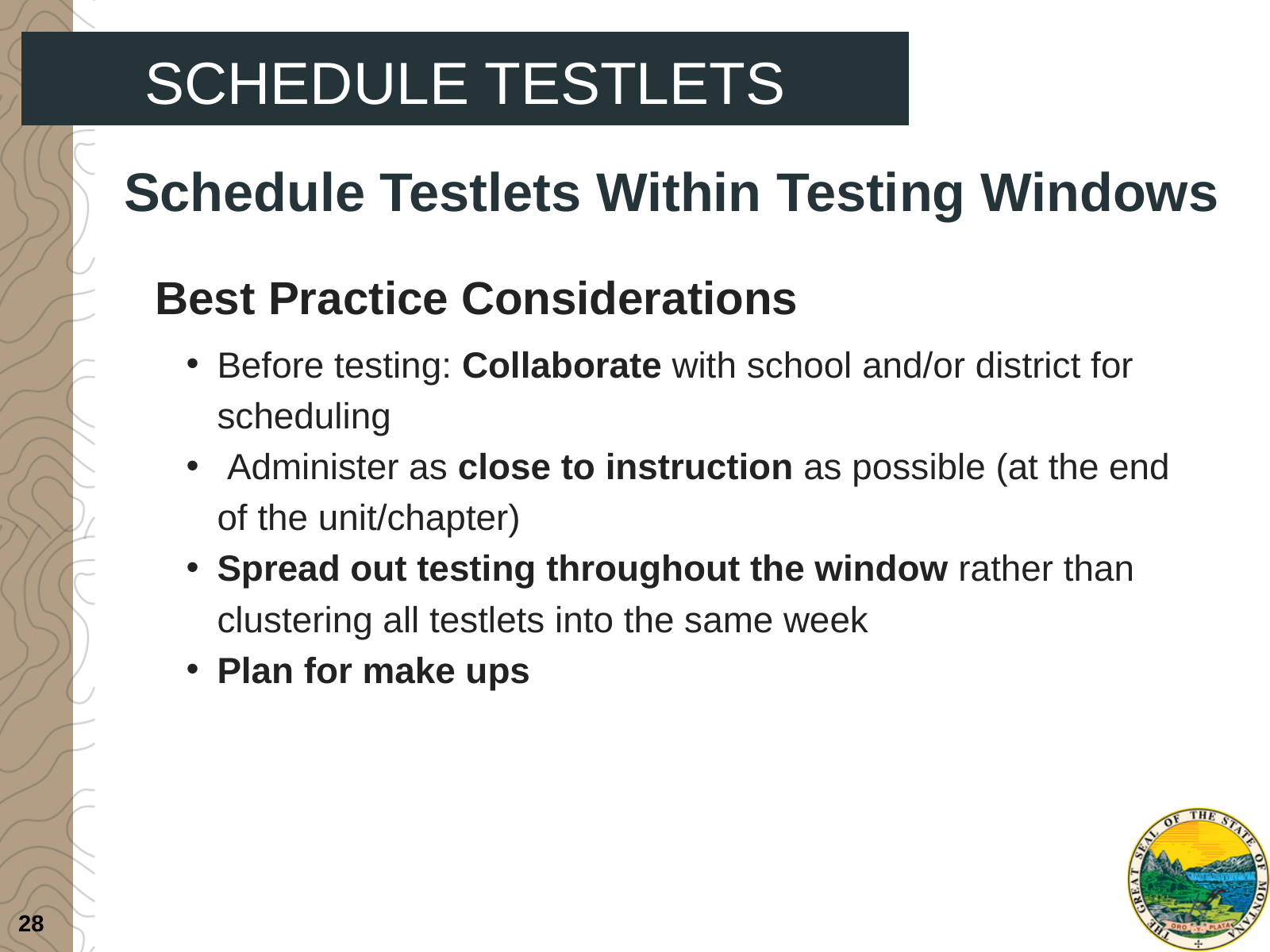

SCHEDULE TESTLETS

Schedule Testlets Within Testing Windows
Best Practice Considerations
Before testing: Collaborate with school and/or district for scheduling
 Administer as close to instruction as possible (at the end of the unit/chapter)
Spread out testing throughout the window rather than clustering all testlets into the same week
Plan for make ups

28